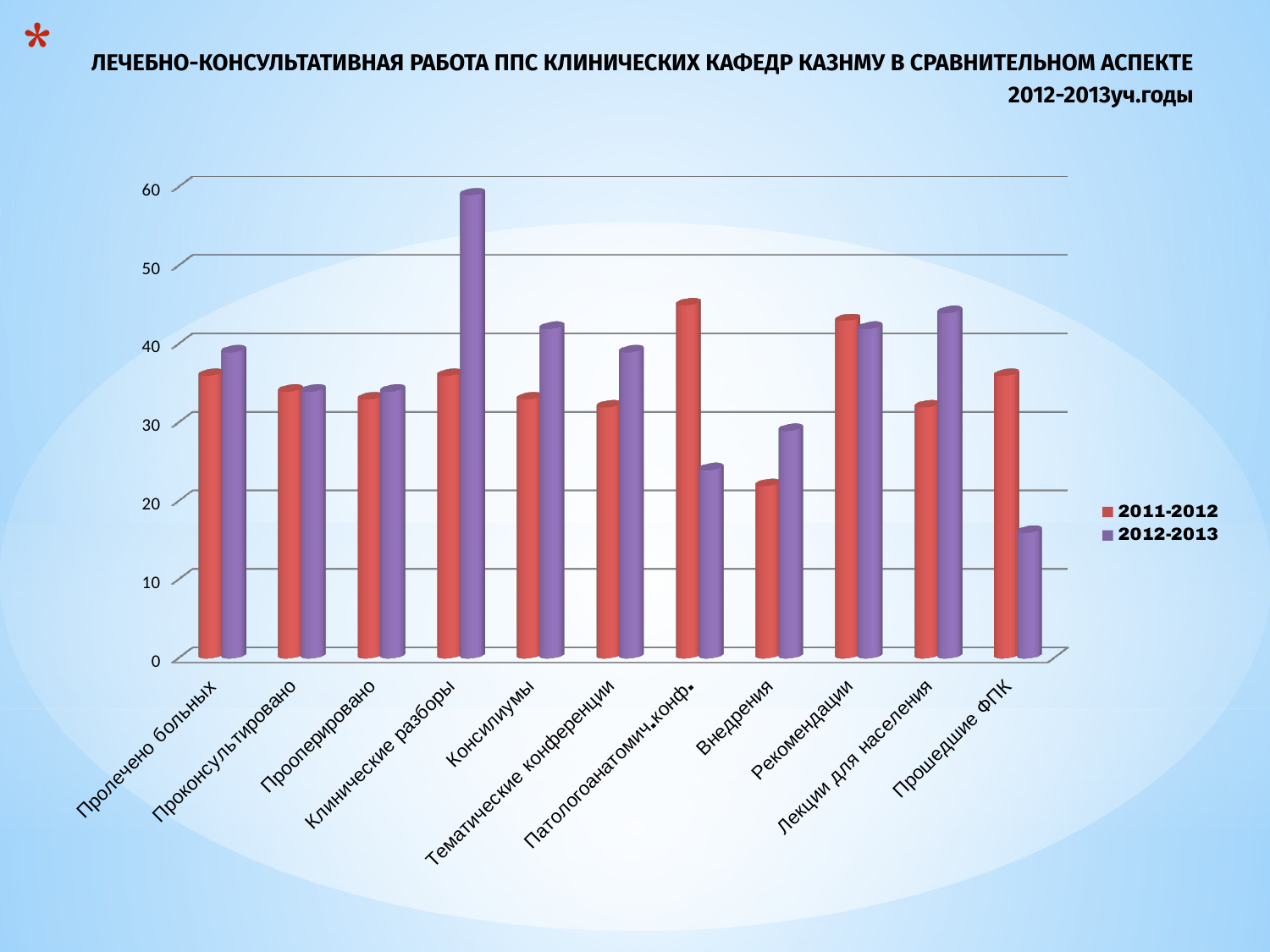

# ЛЕЧЕБНО-КОНСУЛЬТАТИВНАЯ РАБОТА ППС КЛИНИЧЕСКИХ КАФЕДР КАЗНМУ В СРАВНИТЕЛЬНОМ АСПЕКТЕ 2012-2013уч.годы

[unsupported chart]